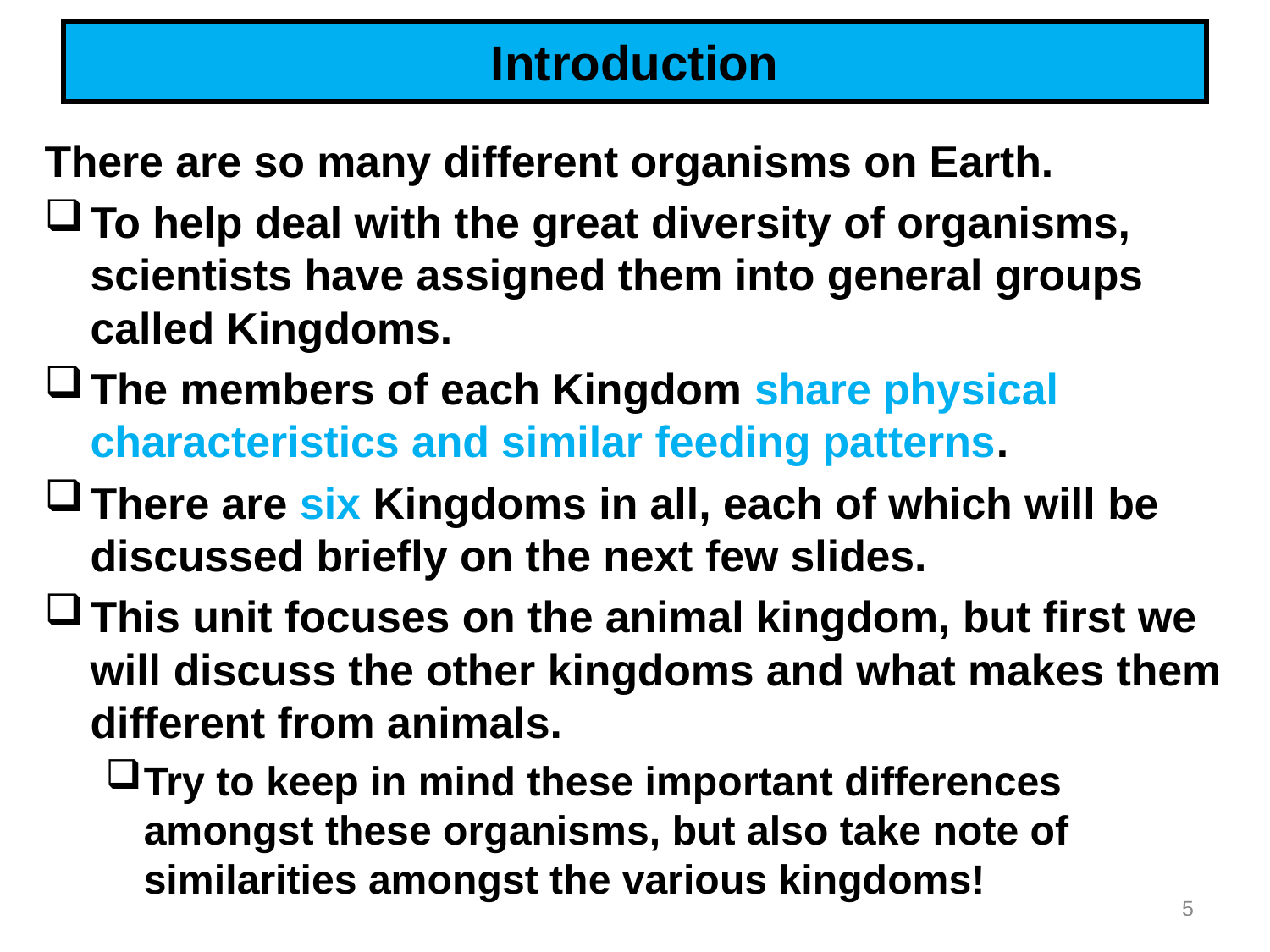

# Introduction
There are so many different organisms on Earth.
To help deal with the great diversity of organisms, scientists have assigned them into general groups called Kingdoms.
The members of each Kingdom share physical characteristics and similar feeding patterns.
There are six Kingdoms in all, each of which will be discussed briefly on the next few slides.
This unit focuses on the animal kingdom, but first we will discuss the other kingdoms and what makes them different from animals.
Try to keep in mind these important differences amongst these organisms, but also take note of similarities amongst the various kingdoms!

5